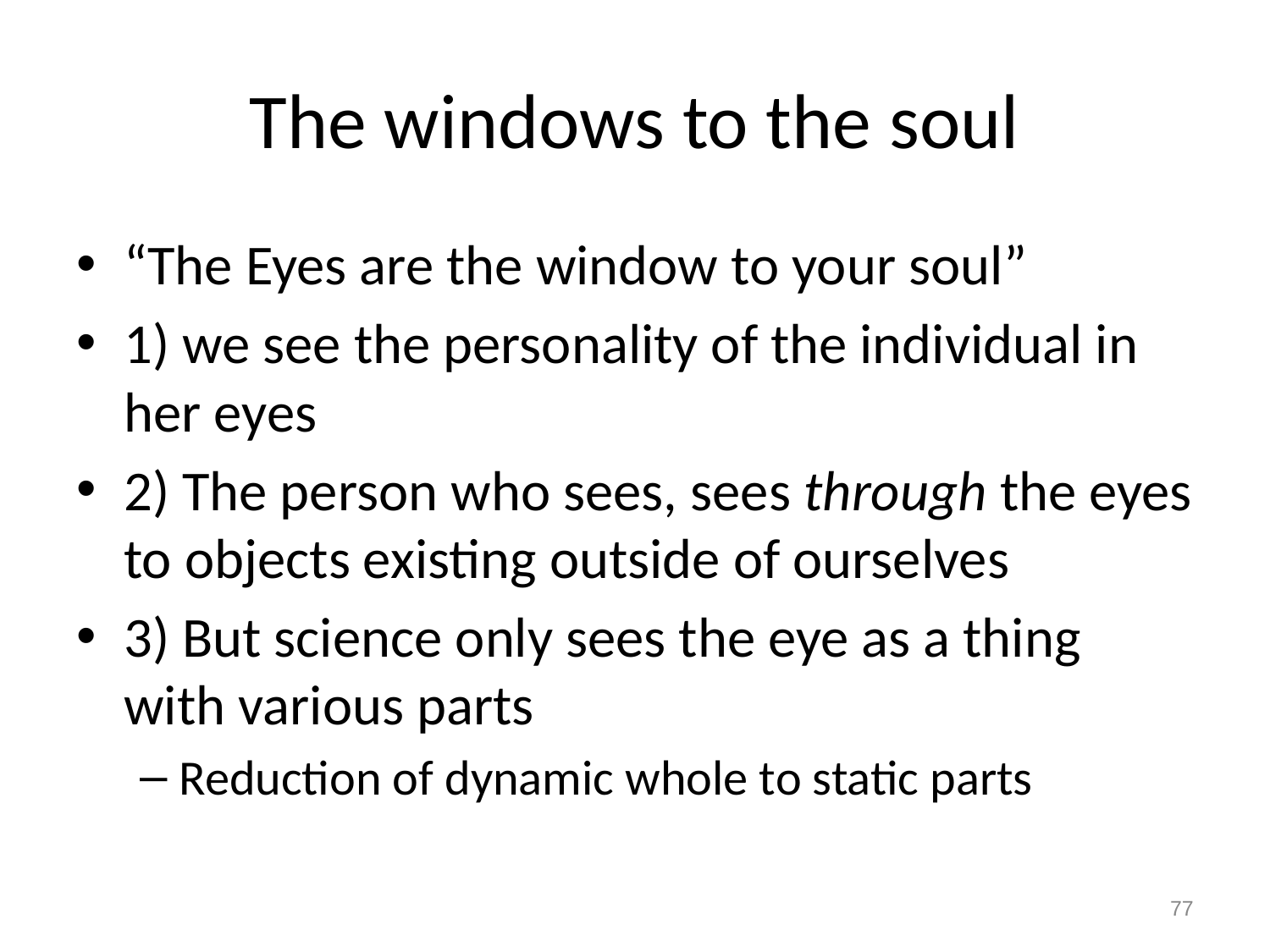

# The windows to the soul
“The Eyes are the window to your soul”
1) we see the personality of the individual in her eyes
2) The person who sees, sees through the eyes to objects existing outside of ourselves
3) But science only sees the eye as a thing with various parts
Reduction of dynamic whole to static parts
77